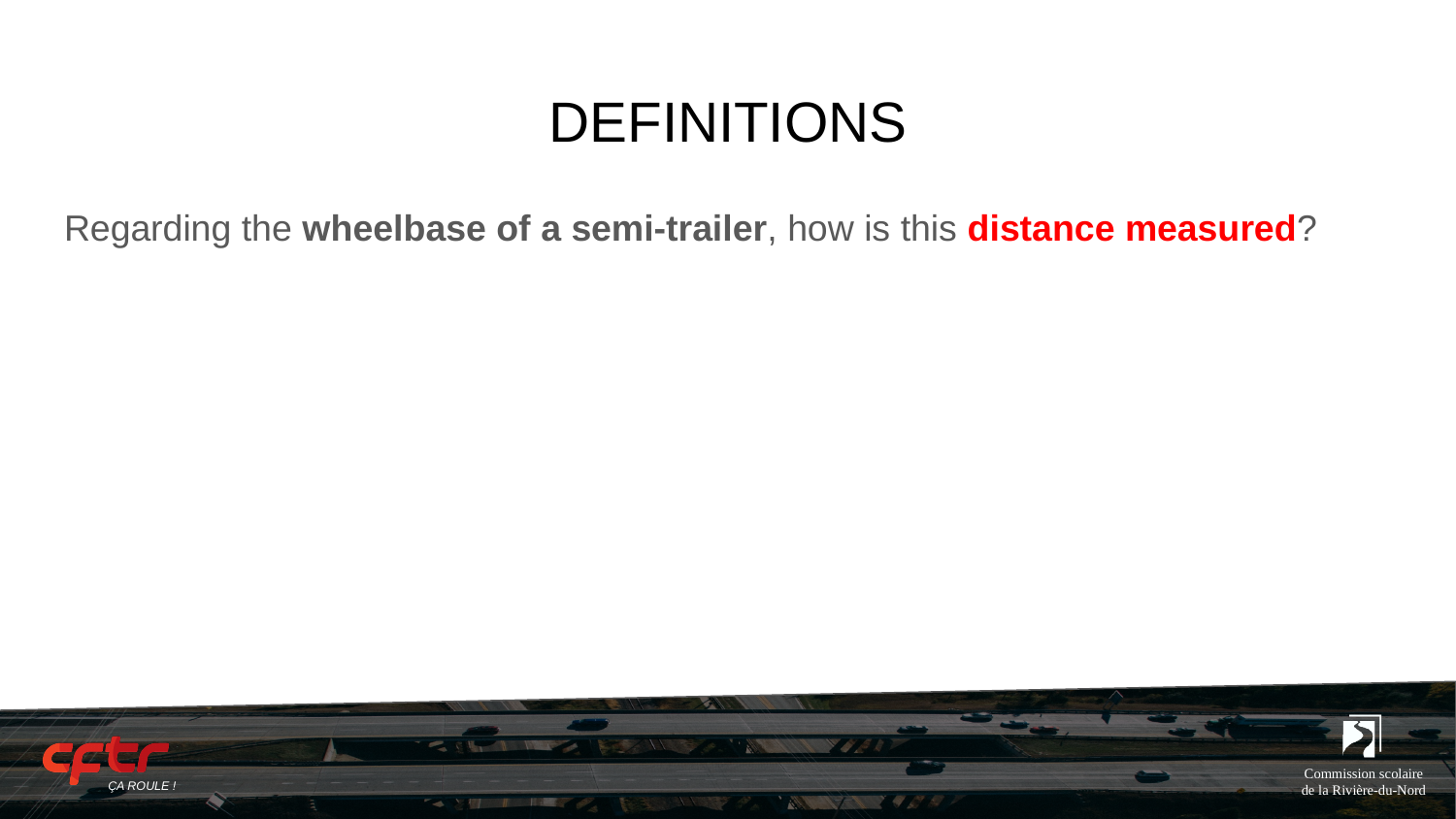

# DEFINITIONS
Regarding the wheelbase of a semi-trailer, how is this distance measured?